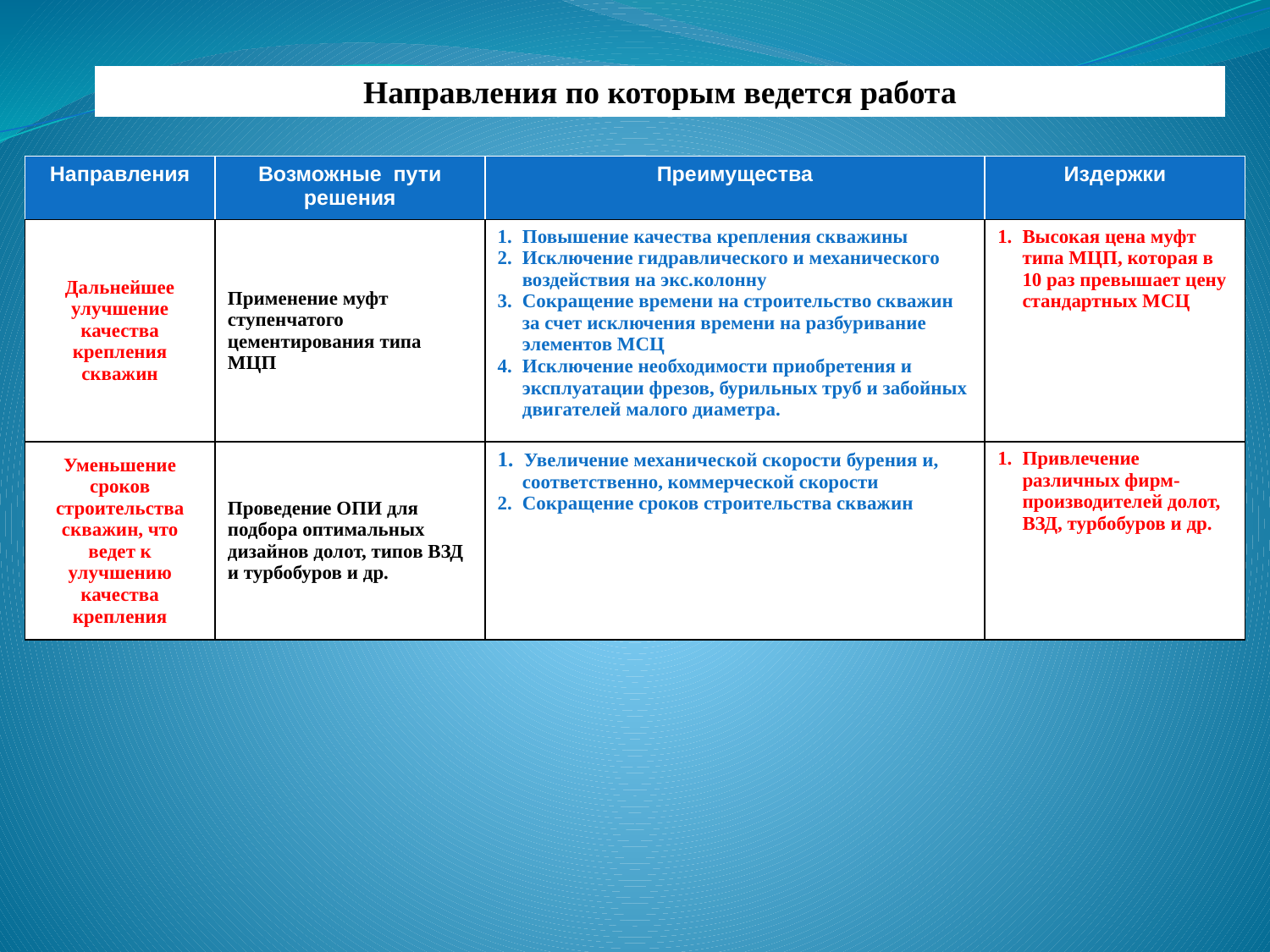

Направления по которым ведется работа
| Направления | Возможные пути решения | Преимущества | Издержки |
| --- | --- | --- | --- |
| Дальнейшее улучшение качества крепления скважин | Применение муфт ступенчатого цементирования типа МЦП | Повышение качества крепления скважины Исключение гидравлического и механического воздействия на экс.колонну Сокращение времени на строительство скважин за счет исключения времени на разбуривание элементов МСЦ Исключение необходимости приобретения и эксплуатации фрезов, бурильных труб и забойных двигателей малого диаметра. | Высокая цена муфт типа МЦП, которая в 10 раз превышает цену стандартных МСЦ |
| Уменьшение сроков строительства скважин, что ведет к улучшению качества крепления | Проведение ОПИ для подбора оптимальных дизайнов долот, типов ВЗД и турбобуров и др. | 1. Увеличение механической скорости бурения и, соответственно, коммерческой скорости Сокращение сроков строительства скважин | Привлечение различных фирм-производителей долот, ВЗД, турбобуров и др. |